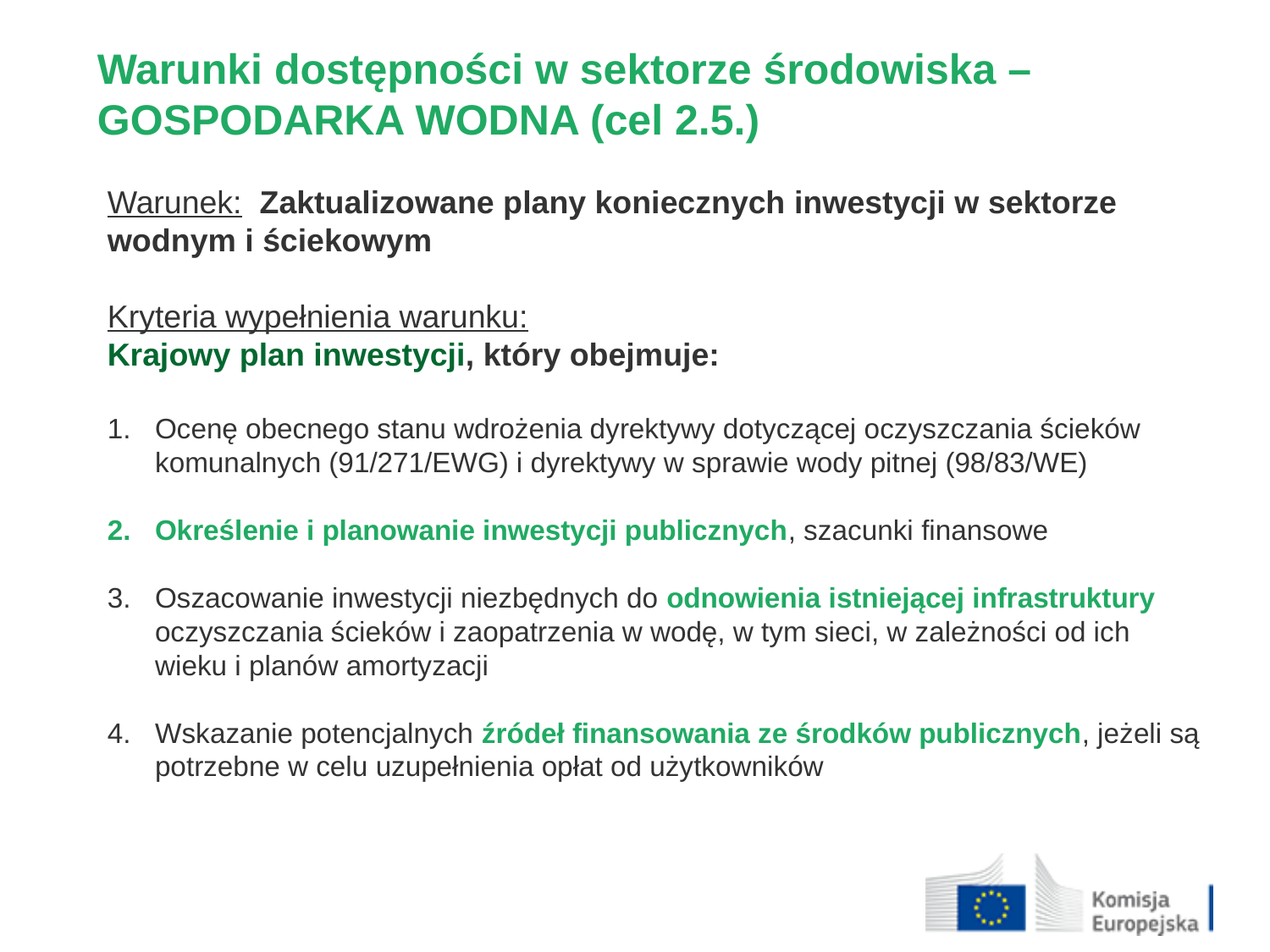

Warunki dostępności w sektorze środowiska – GOSPODARKA WODNA (cel 2.5.)
Warunek:  Zaktualizowane plany koniecznych inwestycji w sektorze wodnym i ściekowym

Kryteria wypełnienia warunku:
Krajowy plan inwestycji, który obejmuje:

Ocenę obecnego stanu wdrożenia dyrektywy dotyczącej oczyszczania ścieków komunalnych (91/271/EWG) i dyrektywy w sprawie wody pitnej (98/83/WE)

Określenie i planowanie inwestycji publicznych, szacunki finansowe

Oszacowanie inwestycji niezbędnych do odnowienia istniejącej infrastruktury oczyszczania ścieków i zaopatrzenia w wodę, w tym sieci, w zależności od ich wieku i planów amortyzacji

Wskazanie potencjalnych źródeł finansowania ze środków publicznych, jeżeli są potrzebne w celu uzupełnienia opłat od użytkowników